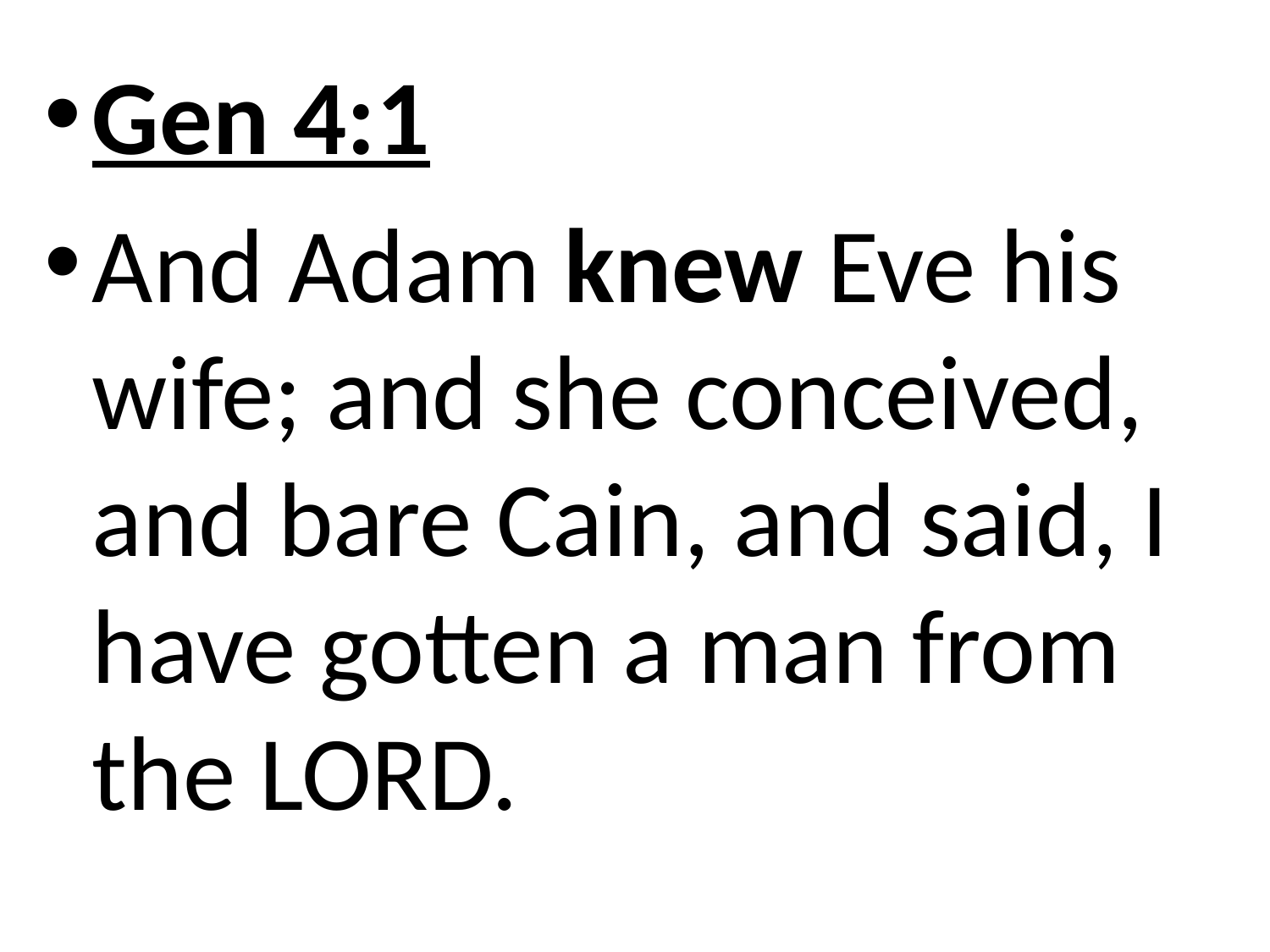

Gen 4:1
And Adam knew Eve his wife; and she conceived, and bare Cain, and said, I have gotten a man from the LORD.